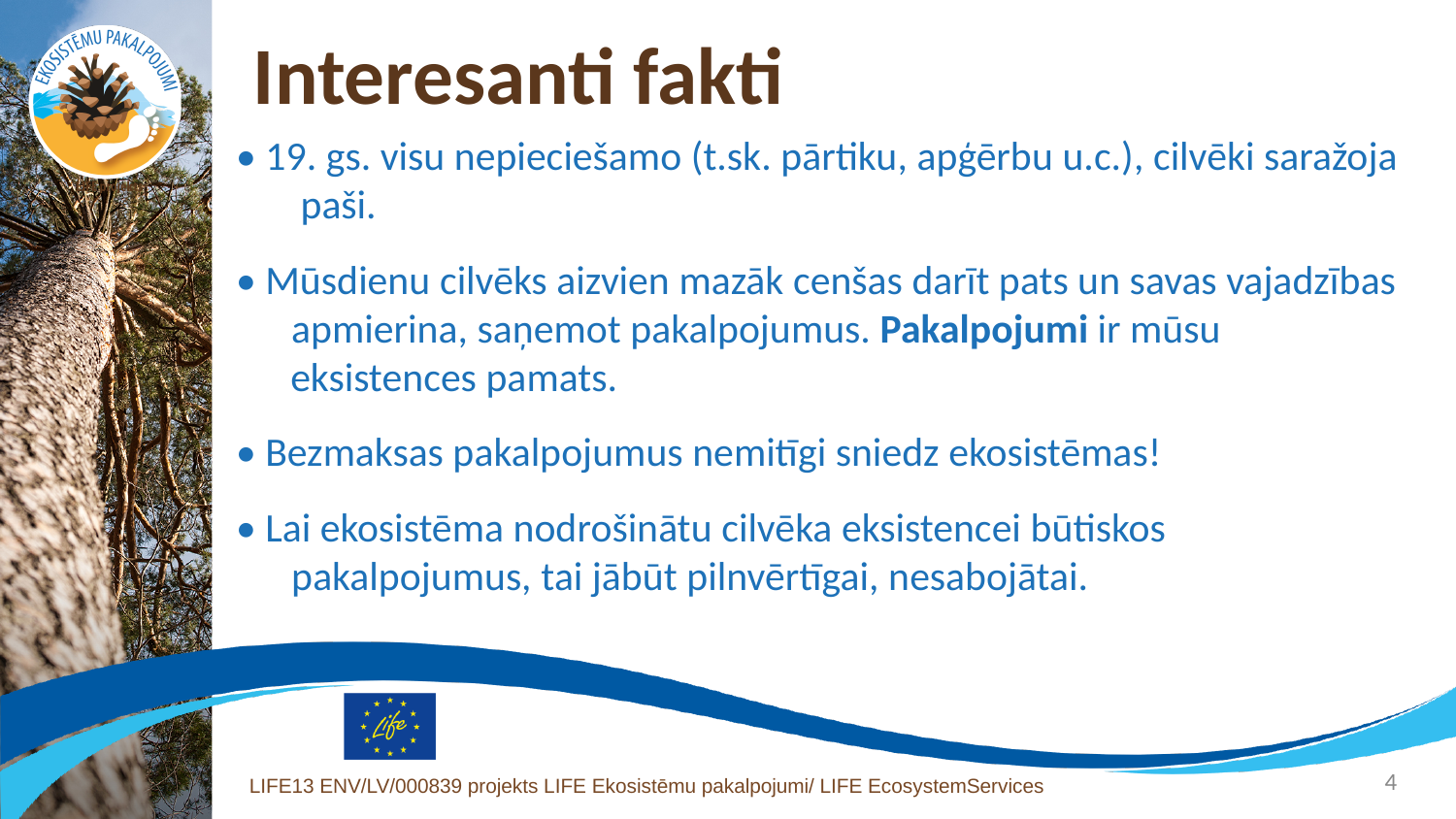

# Interesanti fakti
• 19. gs. visu nepieciešamo (t.sk. pārtiku, apģērbu u.c.), cilvēki saražoja
       paši.
• Mūsdienu cilvēks aizvien mazāk cenšas darīt pats un savas vajadzības
      apmierina, saņemot pakalpojumus. Pakalpojumi ir mūsu eksistences pamats.

• Bezmaksas pakalpojumus nemitīgi sniedz ekosistēmas!

• Lai ekosistēma nodrošinātu cilvēka eksistencei būtiskos
      pakalpojumus, tai jābūt pilnvērtīgai, nesabojātai.
4